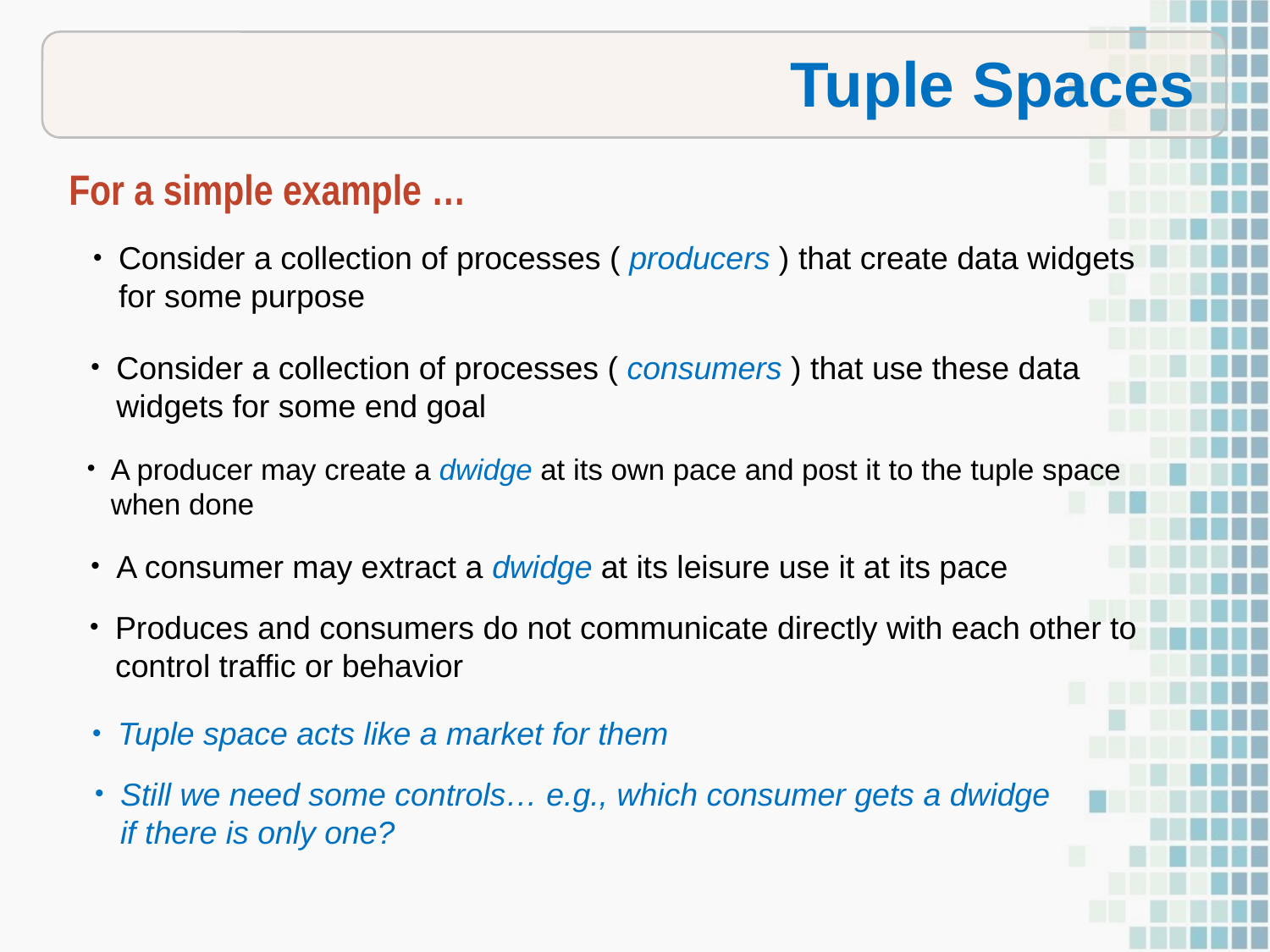

Tuple Spaces
For a simple example …
Consider a collection of processes ( producers ) that create data widgets for some purpose
Consider a collection of processes ( consumers ) that use these data widgets for some end goal
A producer may create a dwidge at its own pace and post it to the tuple space when done
A consumer may extract a dwidge at its leisure use it at its pace
Produces and consumers do not communicate directly with each other to control traffic or behavior
Tuple space acts like a market for them
Still we need some controls… e.g., which consumer gets a dwidge if there is only one?